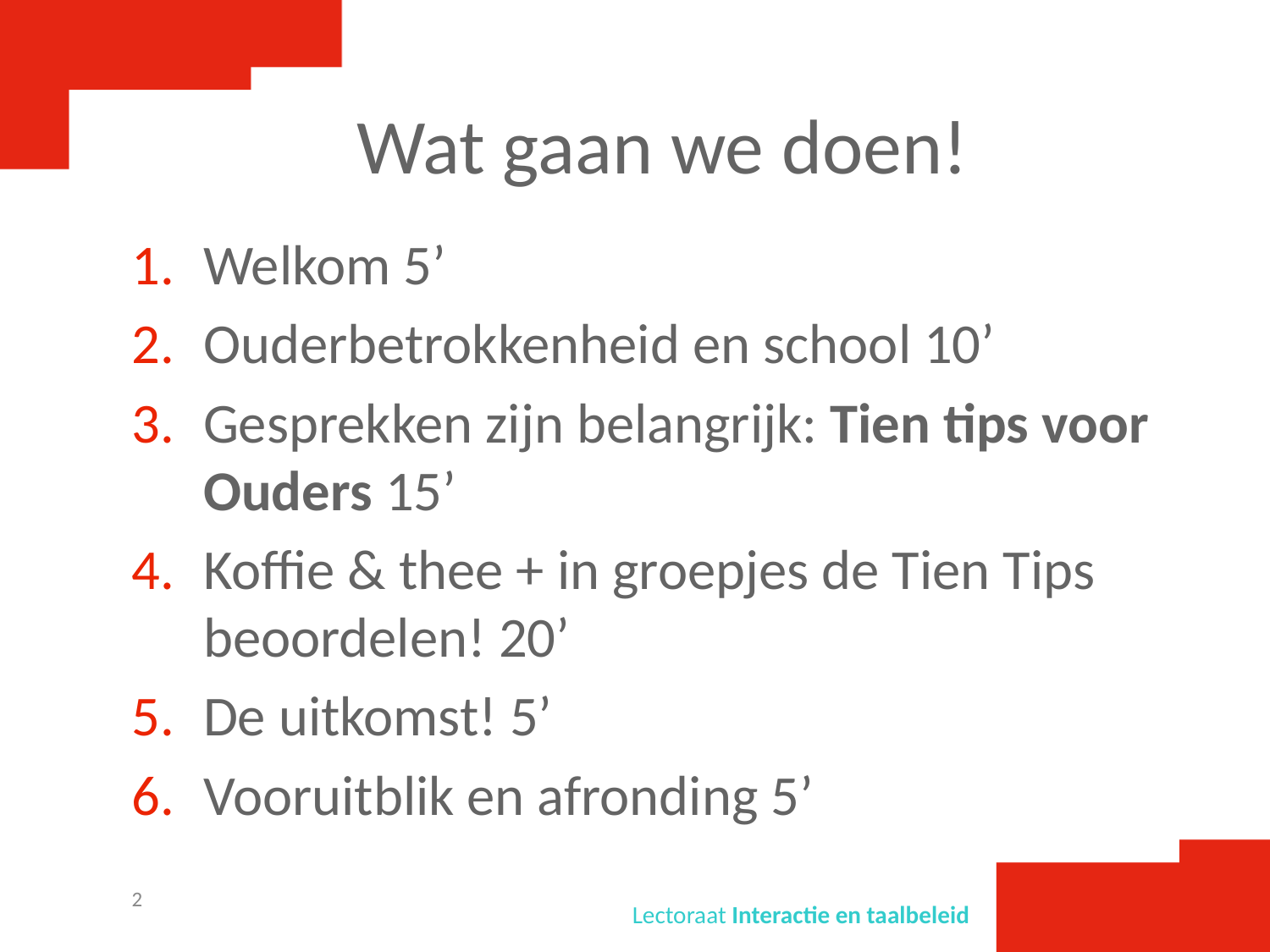

# Wat gaan we doen!
Welkom 5’
Ouderbetrokkenheid en school 10’
Gesprekken zijn belangrijk: Tien tips voor Ouders 15’
Koffie & thee + in groepjes de Tien Tips beoordelen! 20’
De uitkomst! 5’
Vooruitblik en afronding 5’

2